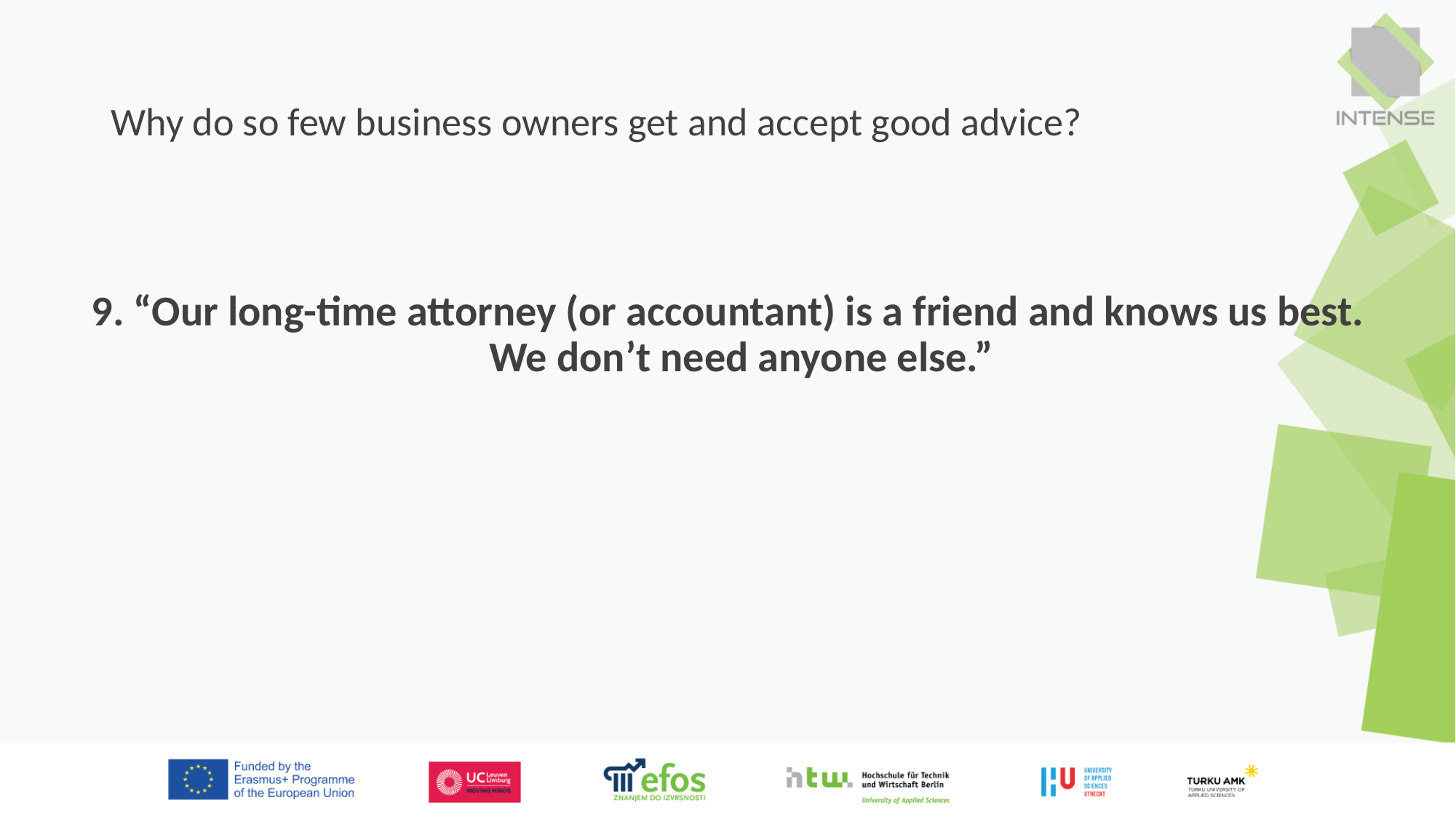

# Why do so few business owners get and accept good advice?
9. “Our long-time attorney (or accountant) is a friend and knows us best. We don’t need anyone else.”